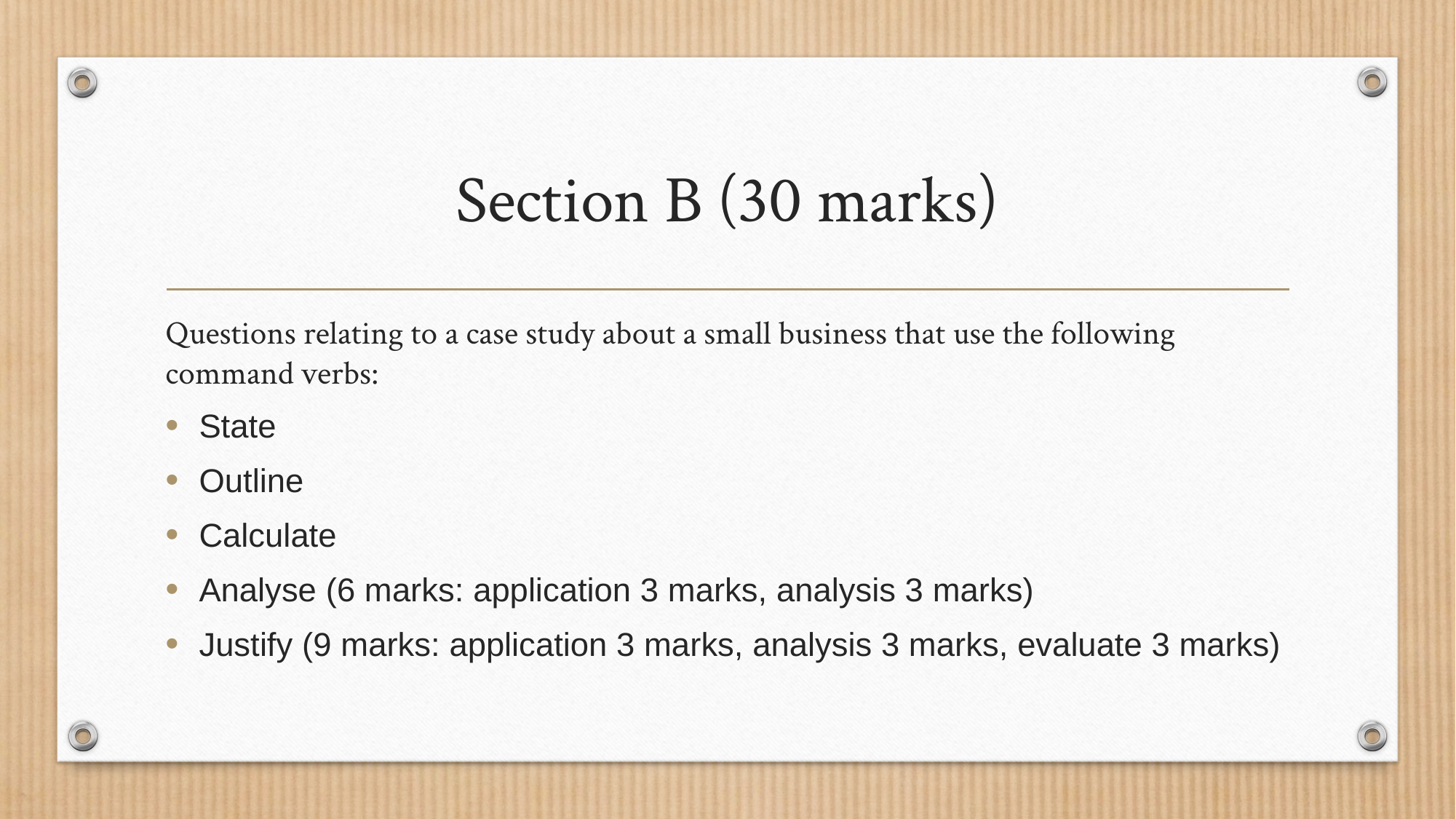

# Section B (30 marks)
Questions relating to a case study about a small business that use the following command verbs:
State
Outline
Calculate
Analyse (6 marks: application 3 marks, analysis 3 marks)
Justify (9 marks: application 3 marks, analysis 3 marks, evaluate 3 marks)